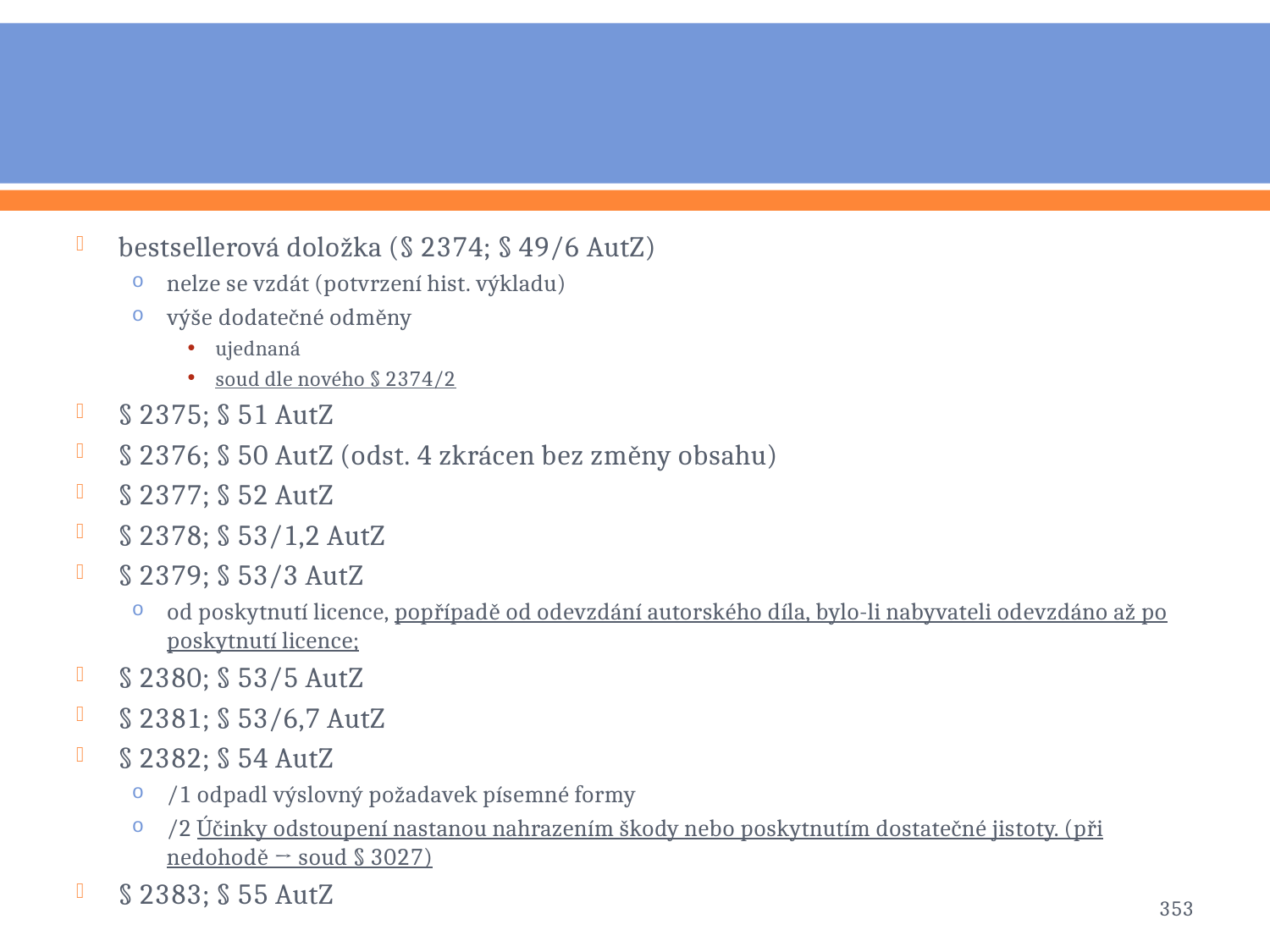

#
bestsellerová doložka (§ 2374; § 49/6 AutZ)
nelze se vzdát (potvrzení hist. výkladu)
výše dodatečné odměny
ujednaná
soud dle nového § 2374/2
§ 2375; § 51 AutZ
§ 2376; § 50 AutZ (odst. 4 zkrácen bez změny obsahu)
§ 2377; § 52 AutZ
§ 2378; § 53/1,2 AutZ
§ 2379; § 53/3 AutZ
od poskytnutí licence, popřípadě od odevzdání autorského díla, bylo-li nabyvateli odevzdáno až po poskytnutí licence;
§ 2380; § 53/5 AutZ
§ 2381; § 53/6,7 AutZ
§ 2382; § 54 AutZ
/1 odpadl výslovný požadavek písemné formy
/2 Účinky odstoupení nastanou nahrazením škody nebo poskytnutím dostatečné jistoty. (při nedohodě → soud § 3027)
§ 2383; § 55 AutZ

353